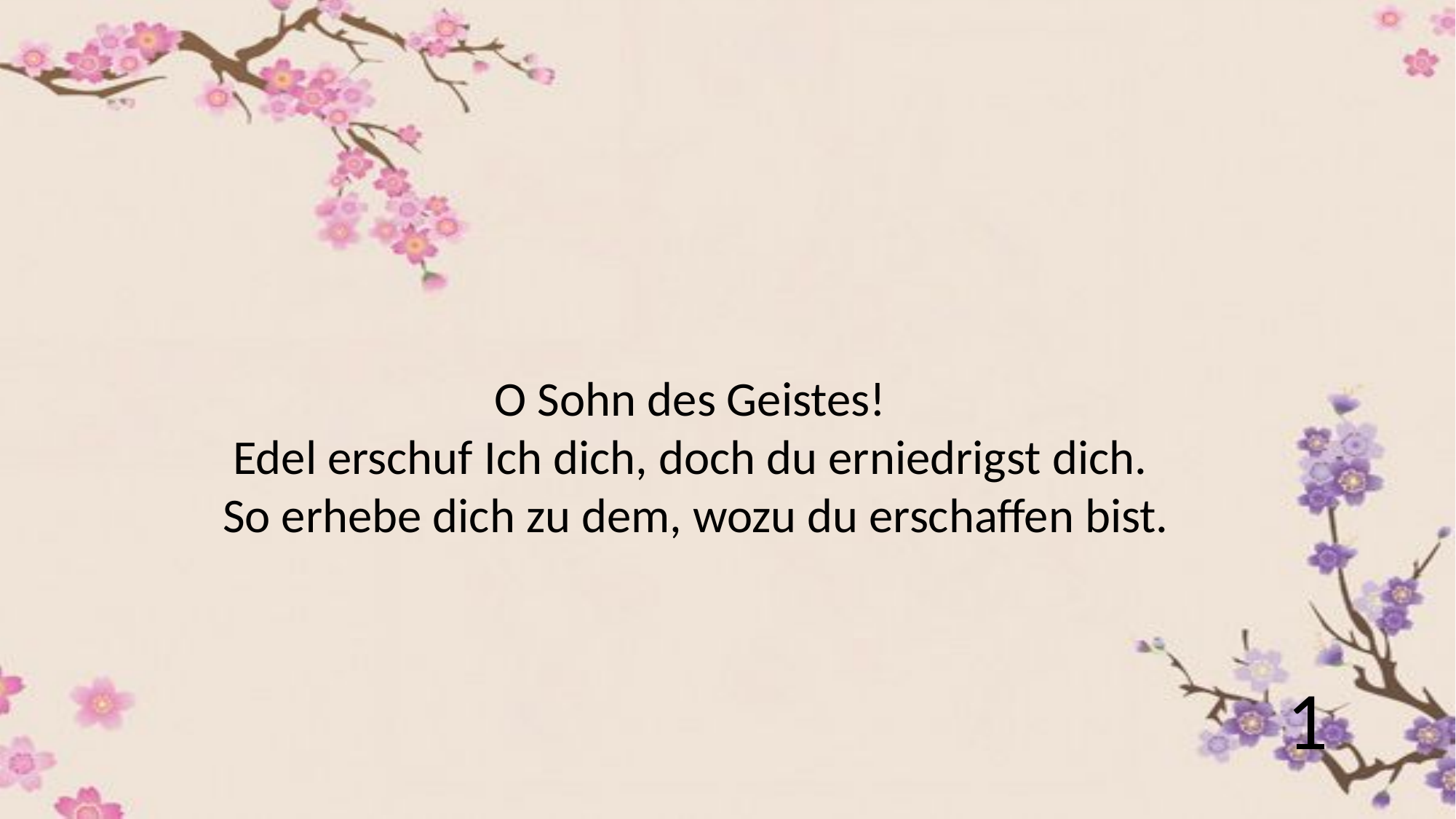

O Sohn des Geistes!
Edel erschuf Ich dich, doch du erniedrigst dich.
So erhebe dich zu dem, wozu du erschaffen bist.
1